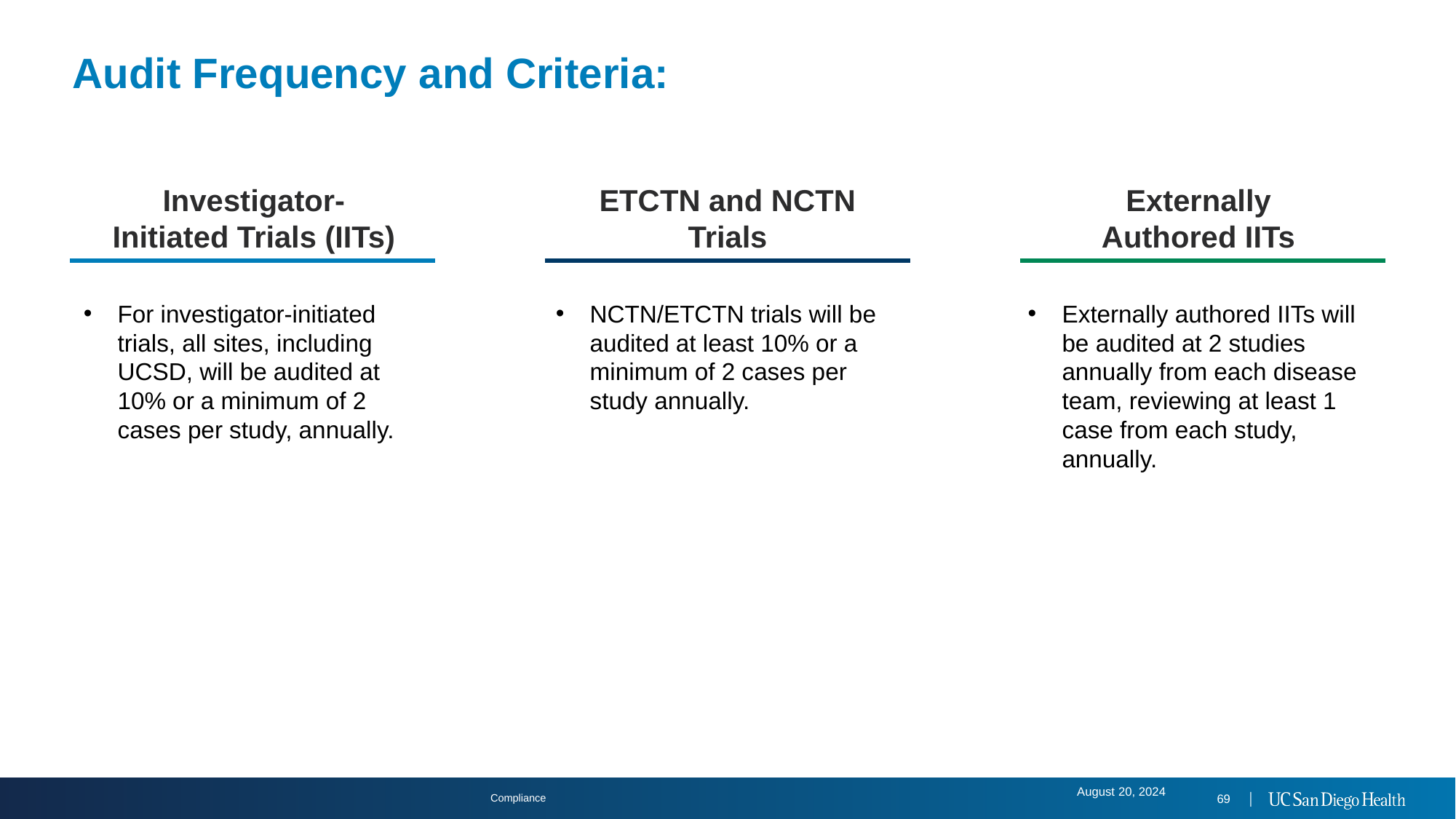

Compliance
# Audit Frequency and Criteria:
ETCTN and NCTN Trials
Externally Authored IITs
Investigator-Initiated Trials (IITs)
For investigator-initiated trials, all sites, including UCSD, will be audited at 10% or a minimum of 2 cases per study, annually.
NCTN/ETCTN trials will be audited at least 10% or a minimum of 2 cases per study annually.
Externally authored IITs will be audited at 2 studies annually from each disease team, reviewing at least 1 case from each study, annually.
August 20, 2024

69     │